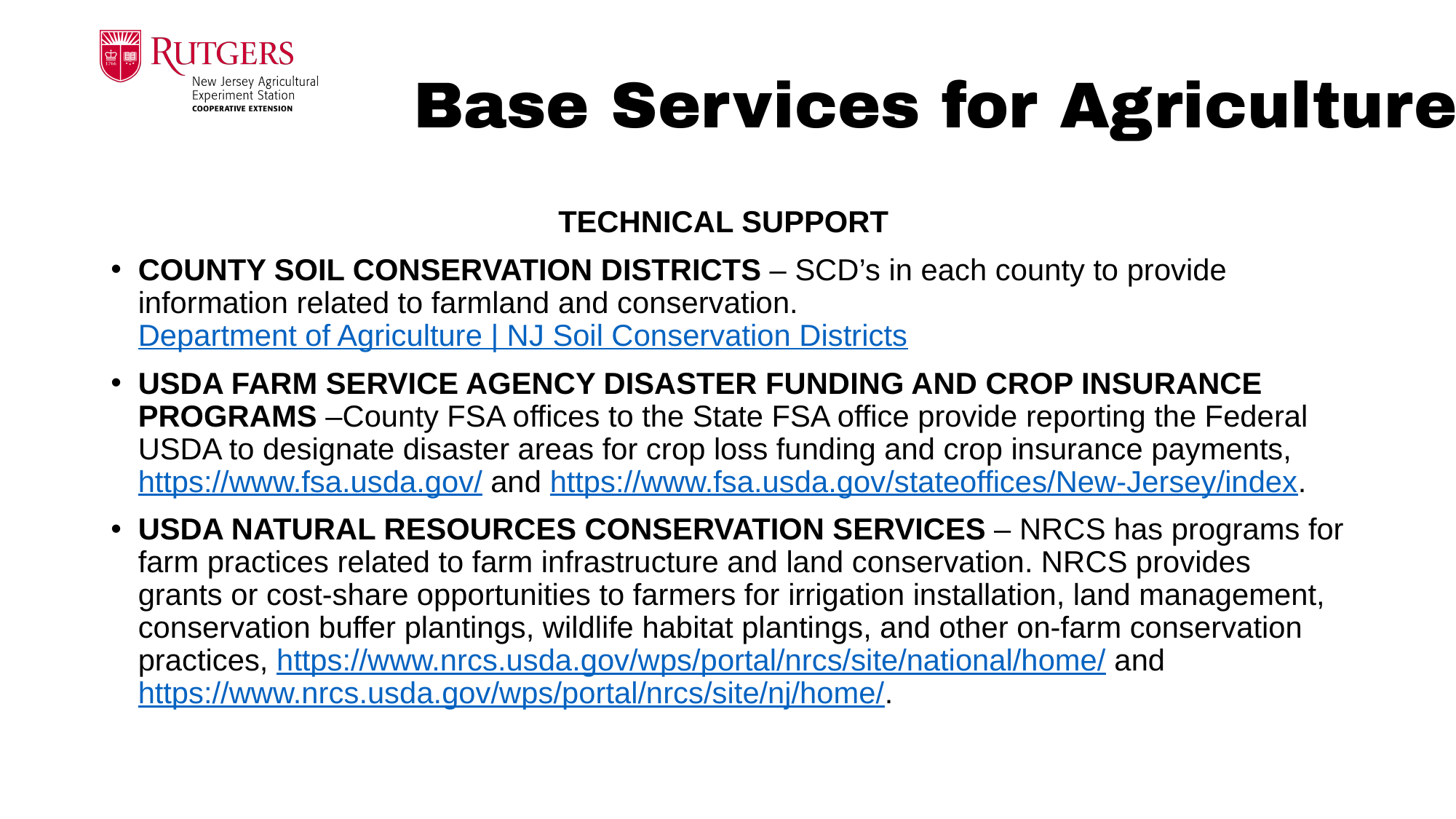

# Base Services for Agriculture:
TECHNICAL SUPPORT
COUNTY SOIL CONSERVATION DISTRICTS – SCD’s in each county to provide information related to farmland and conservation.  Department of Agriculture | NJ Soil Conservation Districts
USDA FARM SERVICE AGENCY DISASTER FUNDING AND CROP INSURANCE PROGRAMS –County FSA offices to the State FSA office provide reporting the Federal USDA to designate disaster areas for crop loss funding and crop insurance payments, https://www.fsa.usda.gov/ and https://www.fsa.usda.gov/stateoffices/New-Jersey/index.
USDA NATURAL RESOURCES CONSERVATION SERVICES – NRCS has programs for farm practices related to farm infrastructure and land conservation. NRCS provides grants or cost-share opportunities to farmers for irrigation installation, land management, conservation buffer plantings, wildlife habitat plantings, and other on-farm conservation practices, https://www.nrcs.usda.gov/wps/portal/nrcs/site/national/home/ and https://www.nrcs.usda.gov/wps/portal/nrcs/site/nj/home/.